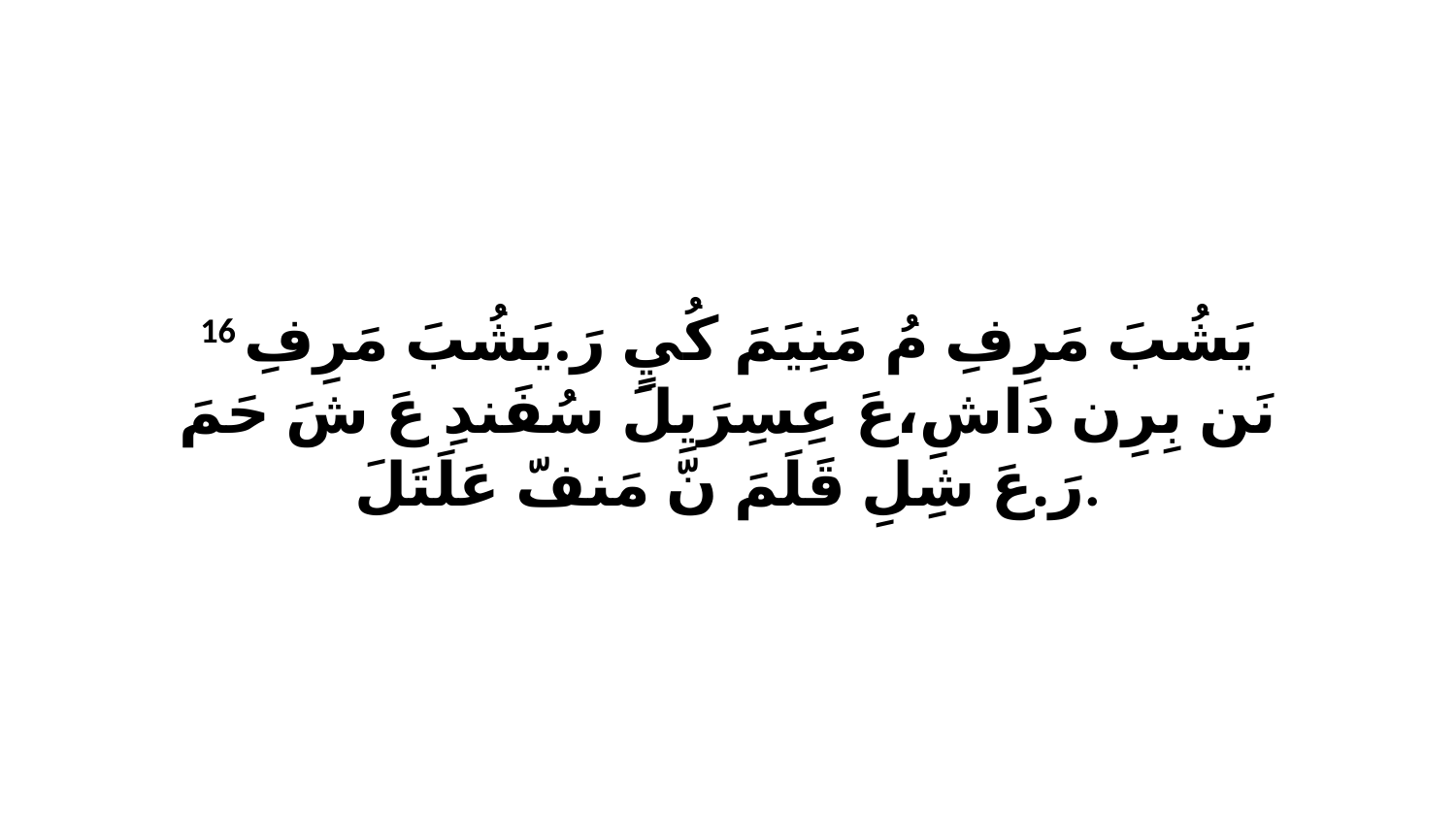

16 يَشُبَ مَرِفِ مُ مَنِيَمَ كُيٍ رَ.يَشُبَ مَرِفِ نَن بِرِن دَاشِ،عَ عِسِرَيِلَ سُفَندِ عَ شَ حَمَ رَ.عَ شِلِ قَلَمَ نّ مَنفّ عَلَتَلَ.